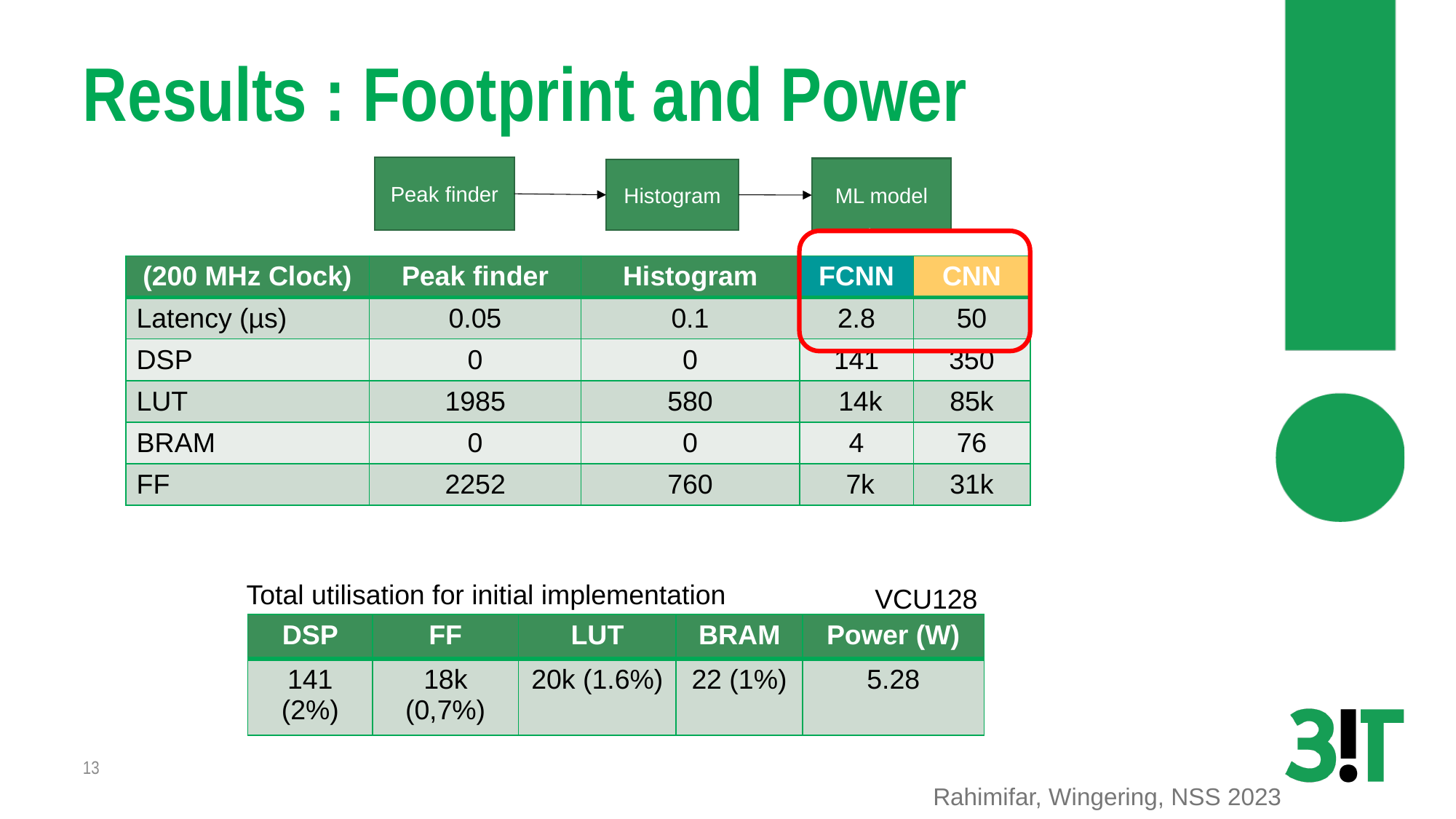

# Results : Footprint and Power

Peak finder

ML model
Histogram
✔

| (200 MHz Clock) | Peak finder | Histogram |
| --- | --- | --- |
| Latency (µs) | 0.05 | 0.1 |
| DSP | 0 | 0 |
| LUT | 1985 | 580 |
| BRAM | 0 | 0 |
| FF | 2252 | 760 |
| FCNN | CNN |
| --- | --- |
| 2.8 | 50 |
| 141 | 350 |
| 14k | 85k |
| 4 | 76 |
| 7k | 31k |
Total utilisation for initial implementation
VCU128
| DSP | FF | LUT | BRAM | Power (W) |
| --- | --- | --- | --- | --- |
| 141 (2%) | 18k (0,7%) | 20k (1.6%) | 22 (1%) | 5.28 |
13
Rahimifar, Wingering, NSS 2023